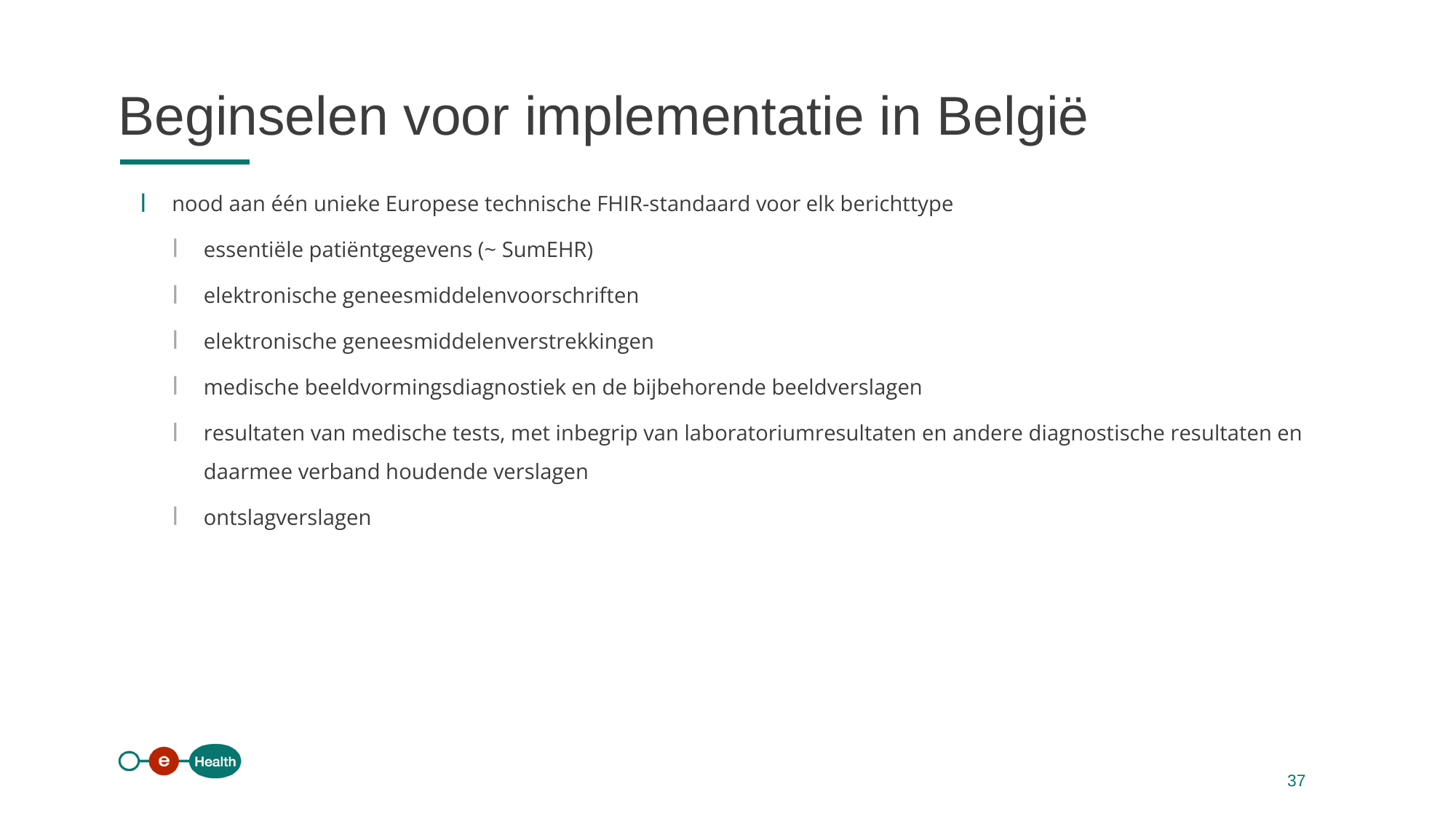

Beginselen voor implementatie in België
nood aan één unieke Europese technische FHIR-standaard voor elk berichttype
essentiële patiëntgegevens (~ SumEHR)
elektronische geneesmiddelenvoorschriften
elektronische geneesmiddelenverstrekkingen
medische beeldvormingsdiagnostiek en de bijbehorende beeldverslagen
resultaten van medische tests, met inbegrip van laboratoriumresultaten en andere diagnostische resultaten en daarmee verband houdende verslagen
ontslagverslagen